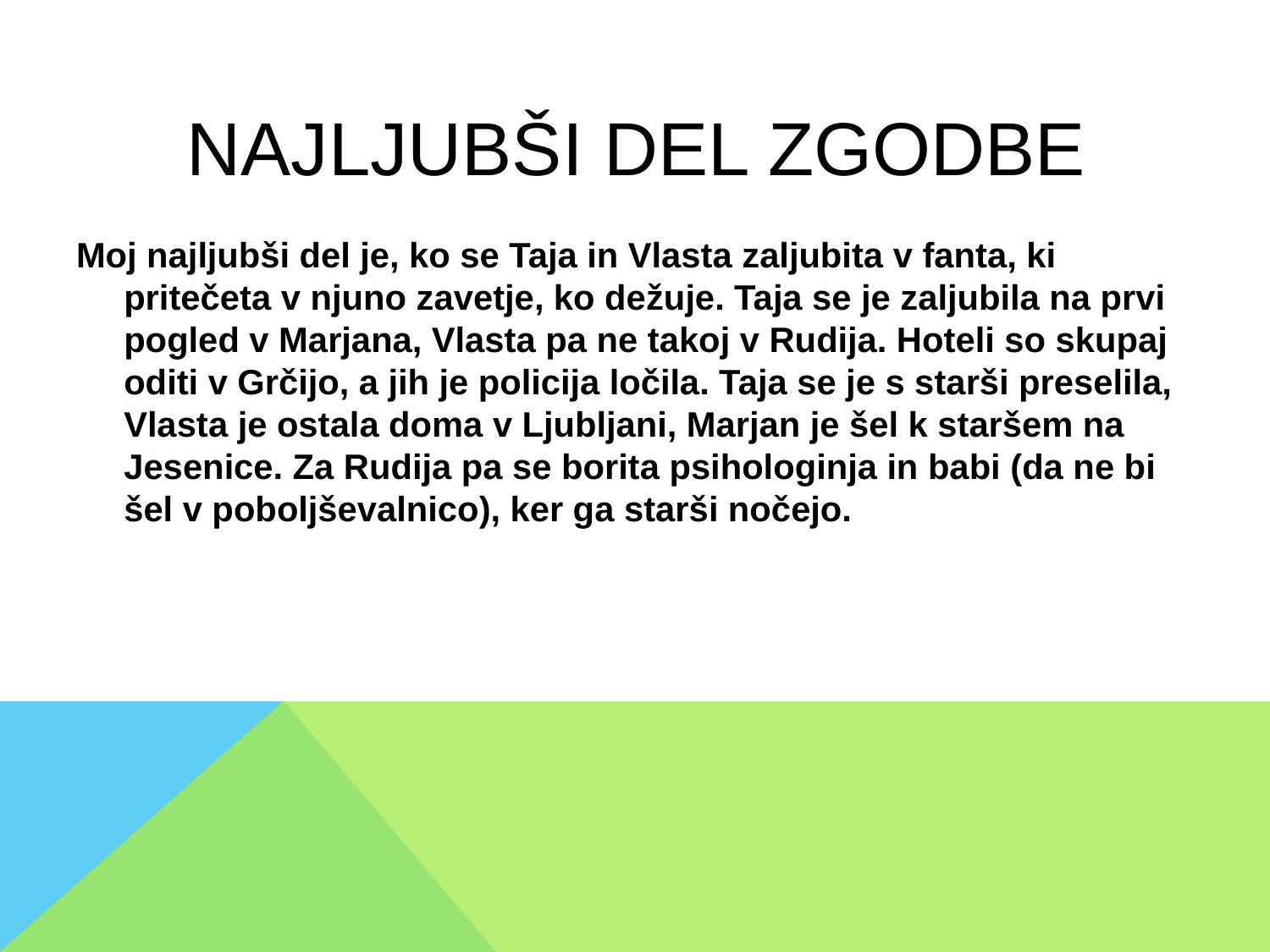

# NAJLJUBŠI DEL ZGODBE
Moj najljubši del je, ko se Taja in Vlasta zaljubita v fanta, ki pritečeta v njuno zavetje, ko dežuje. Taja se je zaljubila na prvi pogled v Marjana, Vlasta pa ne takoj v Rudija. Hoteli so skupaj oditi v Grčijo, a jih je policija ločila. Taja se je s starši preselila, Vlasta je ostala doma v Ljubljani, Marjan je šel k staršem na Jesenice. Za Rudija pa se borita psihologinja in babi (da ne bi šel v poboljševalnico), ker ga starši nočejo.